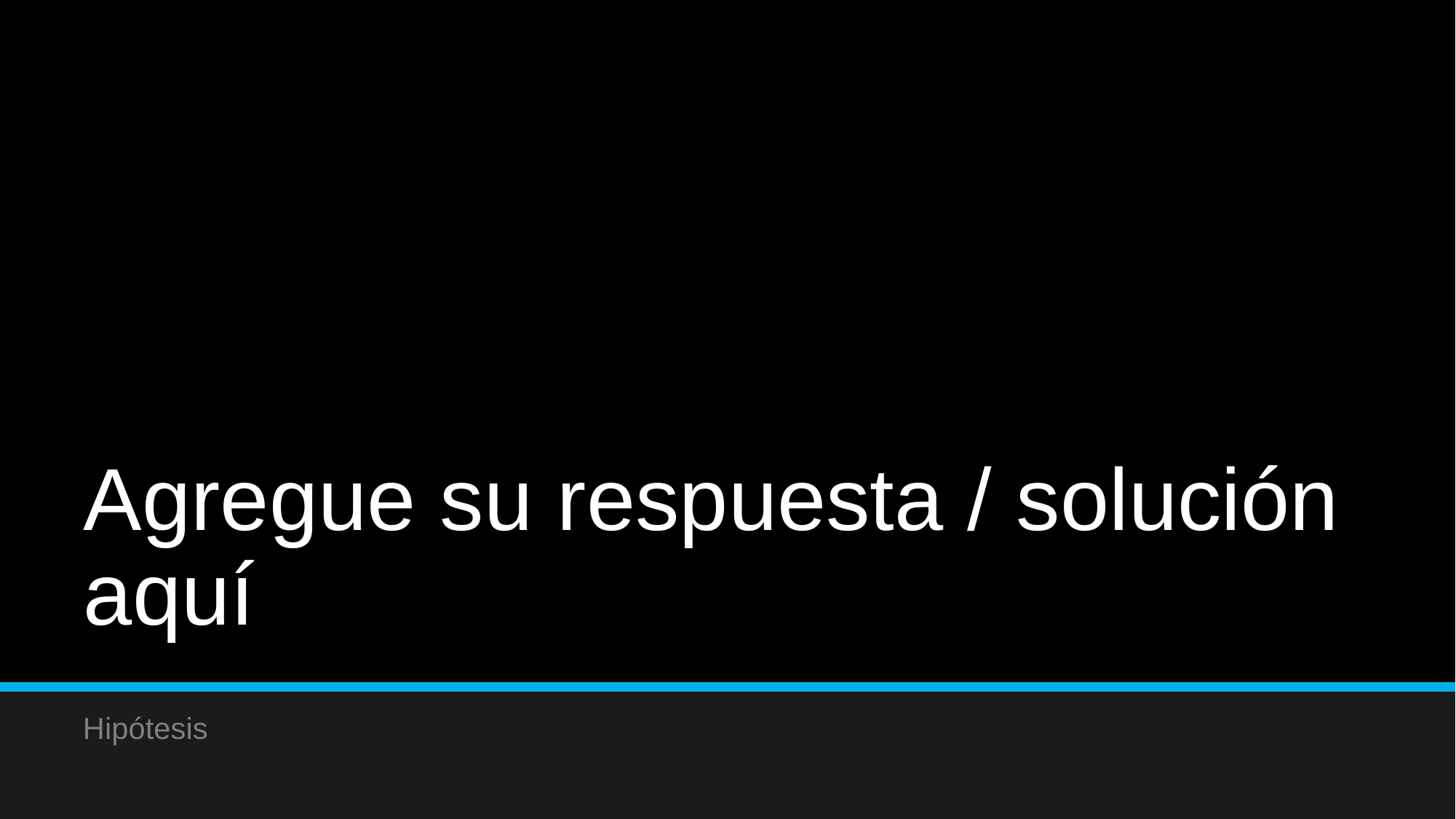

# Agregue su respuesta / solución aquí
Hipótesis